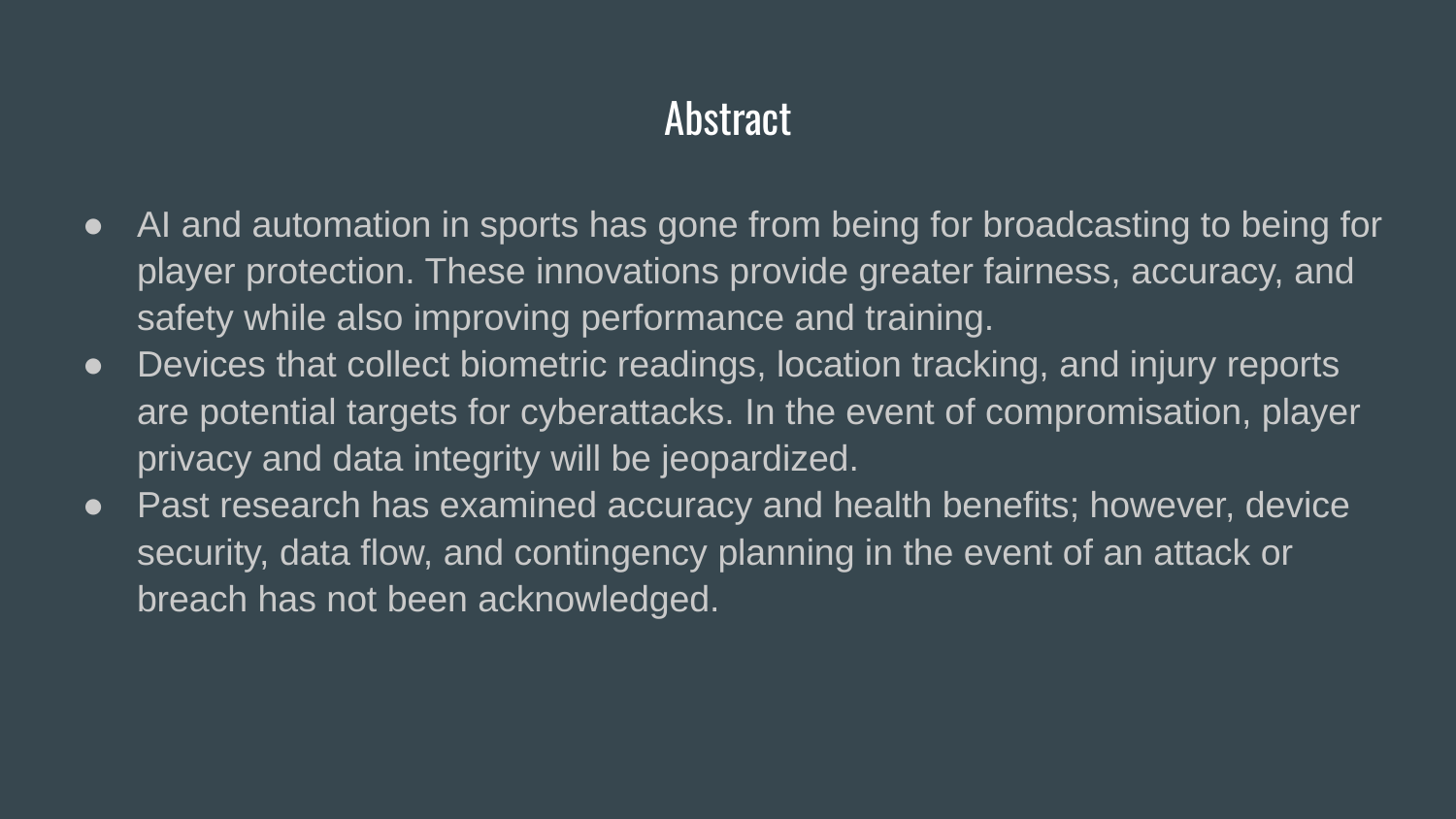

# Abstract
AI and automation in sports has gone from being for broadcasting to being for player protection. These innovations provide greater fairness, accuracy, and safety while also improving performance and training.
Devices that collect biometric readings, location tracking, and injury reports are potential targets for cyberattacks. In the event of compromisation, player privacy and data integrity will be jeopardized.
Past research has examined accuracy and health benefits; however, device security, data flow, and contingency planning in the event of an attack or breach has not been acknowledged.